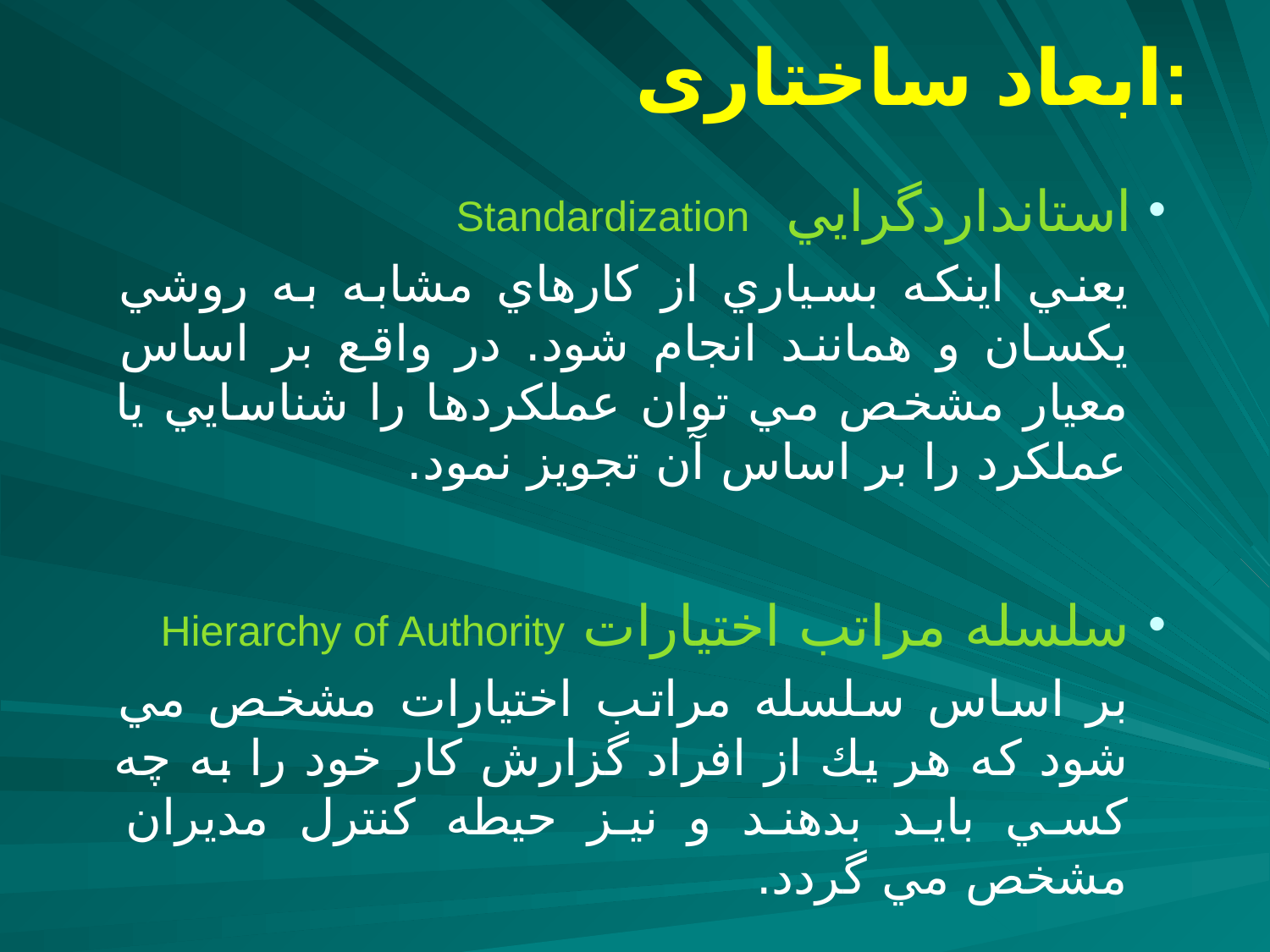

# ابعاد ساختاری:
 استانداردگرايي  Standardization
يعني اينكه بسياري از كارهاي مشابه به روشي يكسان و همانند انجام شود. در واقع بر اساس معيار مشخص مي توان عملكردها را شناسايي يا عملكرد را بر اساس آن تجويز نمود.

 سلسله مراتب اختيارات Hierarchy of Authority
بر اساس سلسله مراتب اختيارات مشخص مي شود كه هر يك از افراد گزارش كار خود را به چه كسي بايد بدهند و نيز حيطه كنترل مديران مشخص مي گردد.